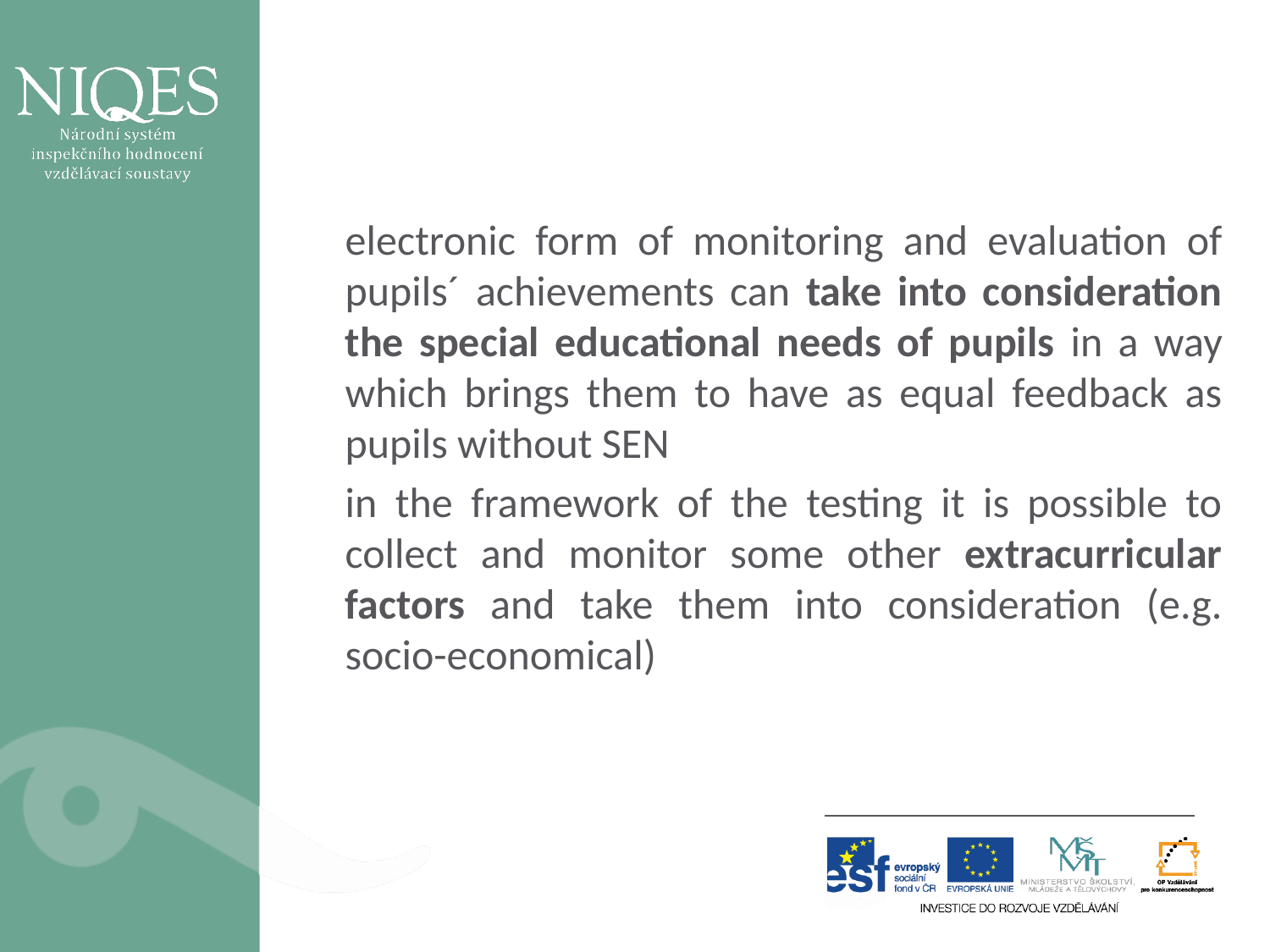

electronic form of monitoring and evaluation of pupils´ achievements can take into consideration the special educational needs of pupils in a way which brings them to have as equal feedback as pupils without SEN
in the framework of the testing it is possible to collect and monitor some other extracurricular factors and take them into consideration (e.g. socio-economical)